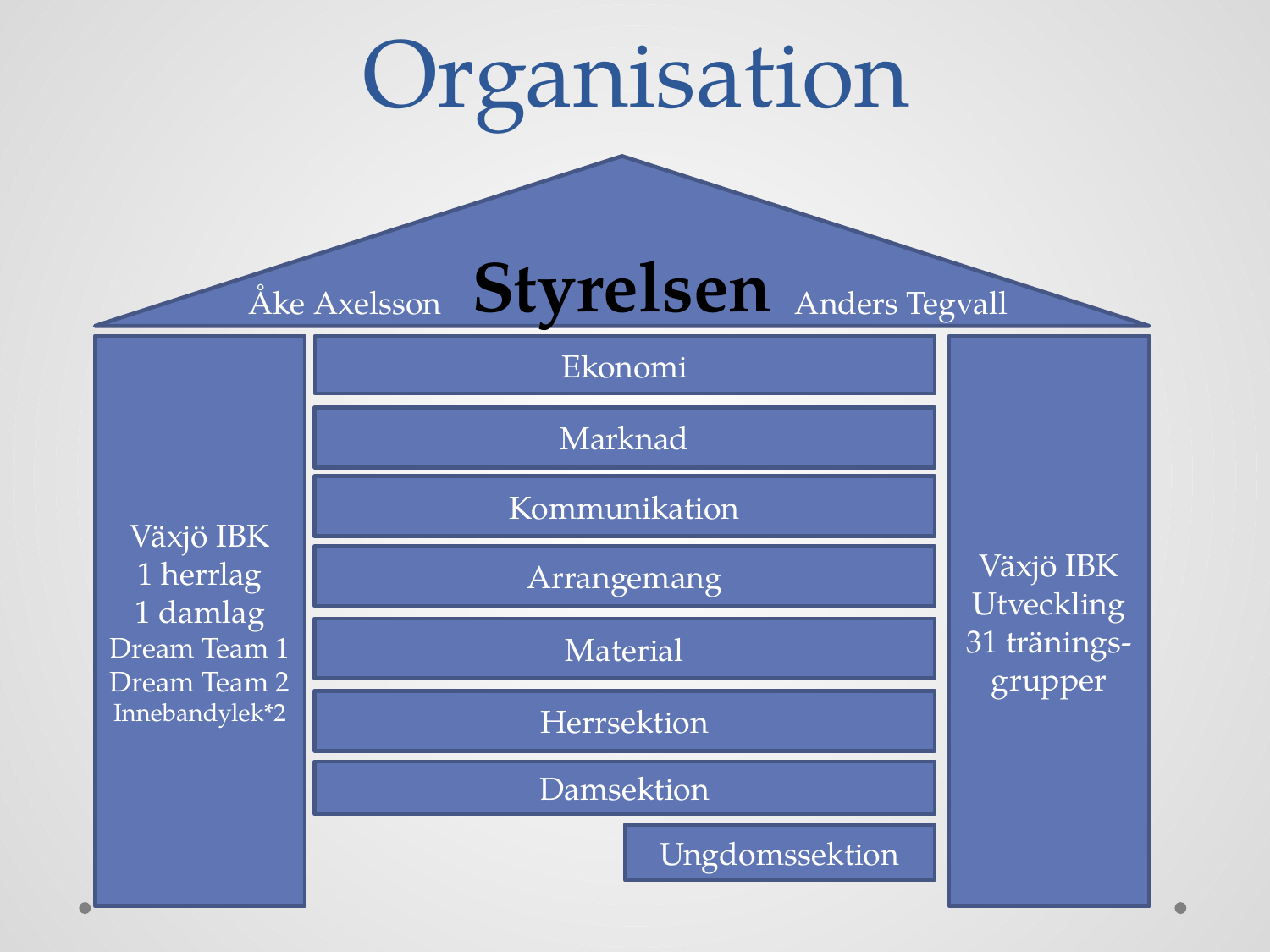

# Organisation
Styrelsen
Åke Axelsson
Anders Tegvall
Växjö IBK
1 herrlag
1 damlag
Dream Team 1
Dream Team 2
Innebandylek*2
Ekonomi
Växjö IBK
Utveckling
31 tränings-grupper
Marknad
Kommunikation
Arrangemang
Material
Herrsektion
Damsektion
Ungdomssektion